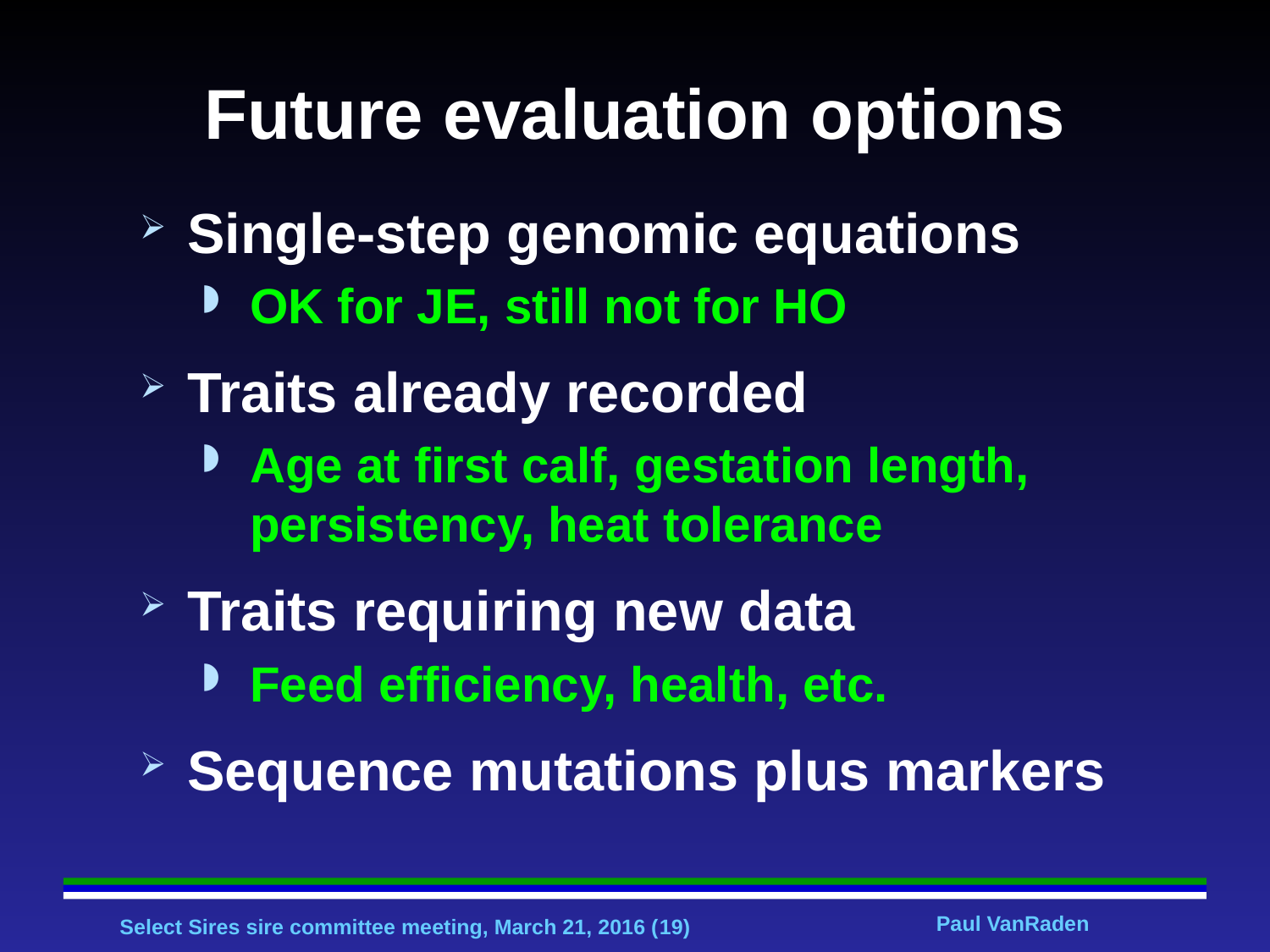

# Future evaluation options
Single-step genomic equations
OK for JE, still not for HO
Traits already recorded
Age at first calf, gestation length, persistency, heat tolerance
Traits requiring new data
Feed efficiency, health, etc.
Sequence mutations plus markers